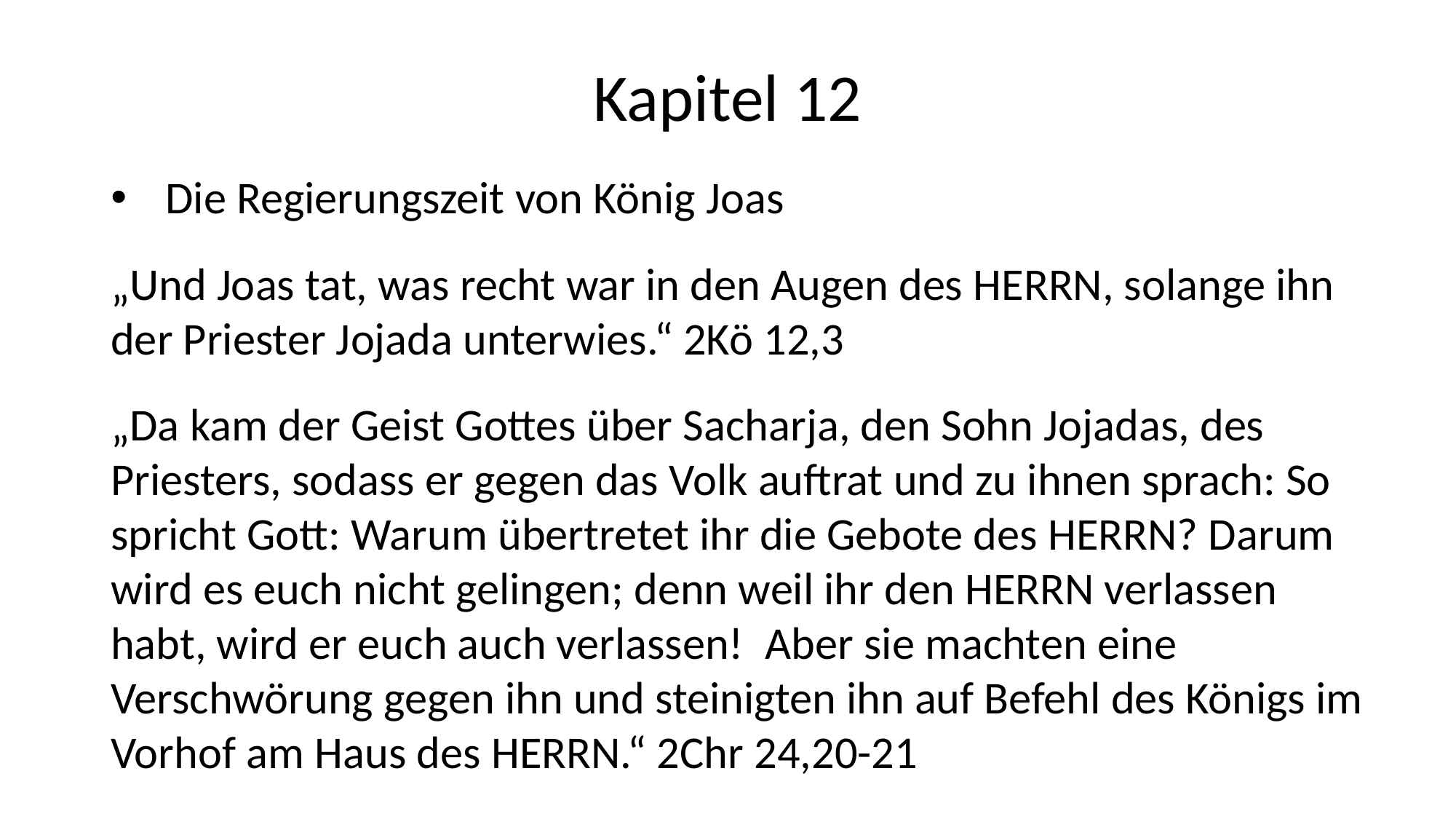

Kapitel 12
Die Regierungszeit von König Joas

„Und Joas tat, was recht war in den Augen des HERRN, solange ihn der Priester Jojada unterwies.“ 2Kö 12,3
„Da kam der Geist Gottes über Sacharja, den Sohn Jojadas, des Priesters, sodass er gegen das Volk auftrat und zu ihnen sprach: So spricht Gott: Warum übertretet ihr die Gebote des HERRN? Darum wird es euch nicht gelingen; denn weil ihr den HERRN verlassen habt, wird er euch auch verlassen!  Aber sie machten eine Verschwörung gegen ihn und steinigten ihn auf Befehl des Königs im Vorhof am Haus des HERRN.“ 2Chr 24,20-21